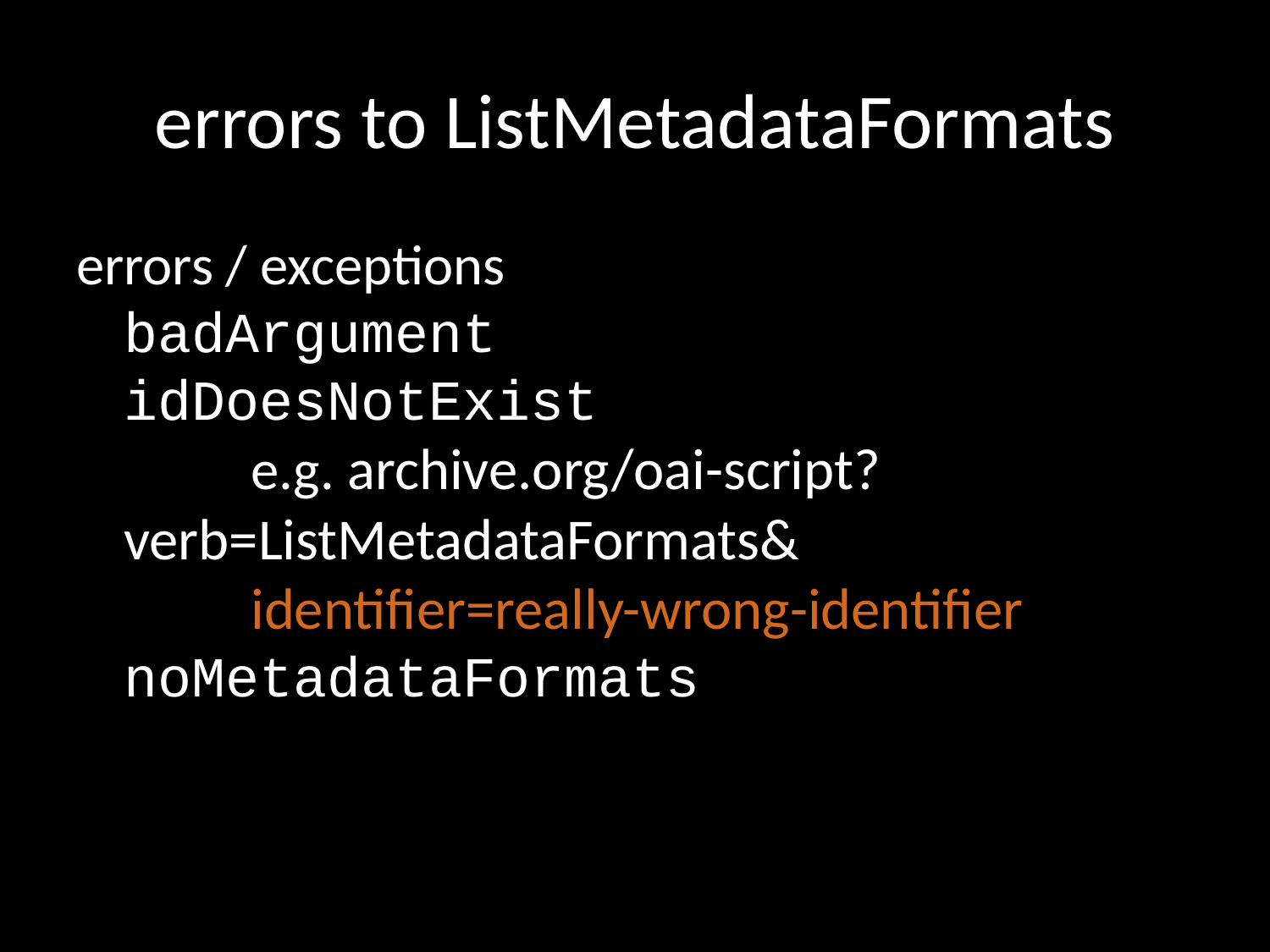

# errors to ListMetadataFormats
errors / exceptions
badArgument
idDoesNotExist
	e.g. archive.org/oai-script?verb=ListMetadataFormats&
	identifier=really-wrong-identifier
noMetadataFormats